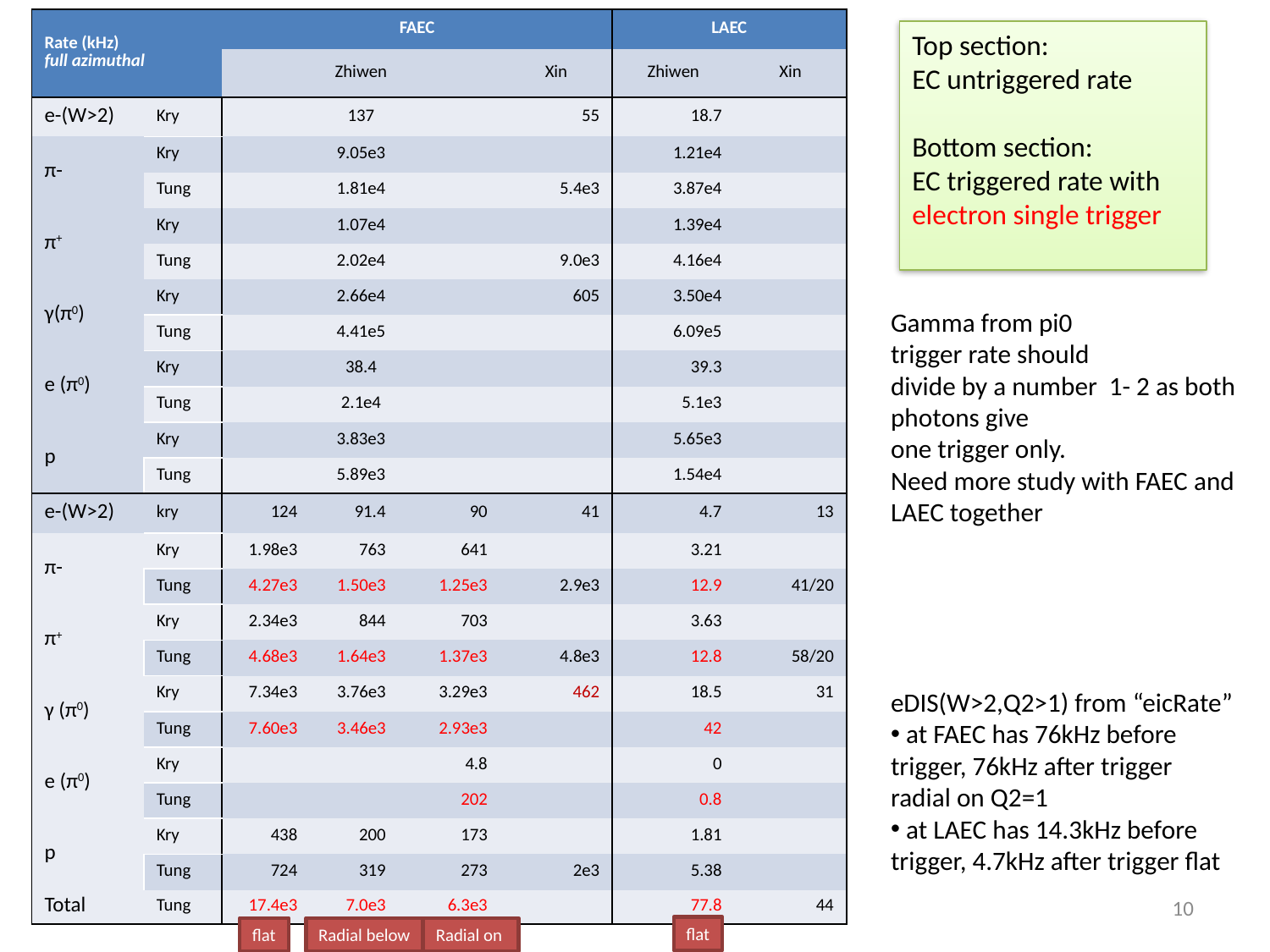

| Rate (kHz) full azimuthal |  | FAEC |  |  |  | LAEC |  |
| --- | --- | --- | --- | --- | --- | --- | --- |
|  |  | Zhiwen |  |  | Xin | Zhiwen | Xin |
| e-(W>2) | Kry | 137 |  |  | 55 | 18.7 |  |
| π- | Kry | 9.05e3 |  |  |  | 1.21e4 |  |
|  | Tung | 1.81e4 |  |  | 5.4e3 | 3.87e4 |  |
| π+ | Kry | 1.07e4 |  |  |  | 1.39e4 |  |
|  | Tung | 2.02e4 |  |  | 9.0e3 | 4.16e4 |  |
| γ(π0) | Kry | 2.66e4 |  |  | 605 | 3.50e4 |  |
|  | Tung | 4.41e5 |  |  |  | 6.09e5 |  |
| e (π0) | Kry | 38.4 |  |  |  | 39.3 |  |
|  | Tung | 2.1e4 |  |  |  | 5.1e3 |  |
| p | Kry | 3.83e3 |  |  |  | 5.65e3 |  |
|  | Tung | 5.89e3 |  |  |  | 1.54e4 |  |
| e-(W>2) | kry | 124 | 91.4 | 90 | 41 | 4.7 | 13 |
| π- | Kry | 1.98e3 | 763 | 641 |  | 3.21 |  |
|  | Tung | 4.27e3 | 1.50e3 | 1.25e3 | 2.9e3 | 12.9 | 41/20 |
| π+ | Kry | 2.34e3 | 844 | 703 |  | 3.63 |  |
|  | Tung | 4.68e3 | 1.64e3 | 1.37e3 | 4.8e3 | 12.8 | 58/20 |
| γ (π0) | Kry | 7.34e3 | 3.76e3 | 3.29e3 | 462 | 18.5 | 31 |
|  | Tung | 7.60e3 | 3.46e3 | 2.93e3 |  | 42 |  |
| e (π0) | Kry |  |  | 4.8 |  | 0 |  |
|  | Tung |  |  | 202 |  | 0.8 |  |
| p | Kry | 438 | 200 | 173 |  | 1.81 |  |
|  | Tung | 724 | 319 | 273 | 2e3 | 5.38 |  |
| Total | Tung | 17.4e3 | 7.0e3 | 6.3e3 |  | 77.8 | 44 |
Top section:
EC untriggered rate

Bottom section:
EC triggered rate with electron single trigger

#
Gamma from pi0
trigger rate should
divide by a number  1- 2 as both photons give
one trigger only.
Need more study with FAEC and LAEC together

eDIS(W>2,Q2>1) from “eicRate”
 at FAEC has 76kHz before trigger, 76kHz after trigger radial on Q2=1
 at LAEC has 14.3kHz before trigger, 4.7kHz after trigger flat

10
flat
flat
Radial below
Radial on